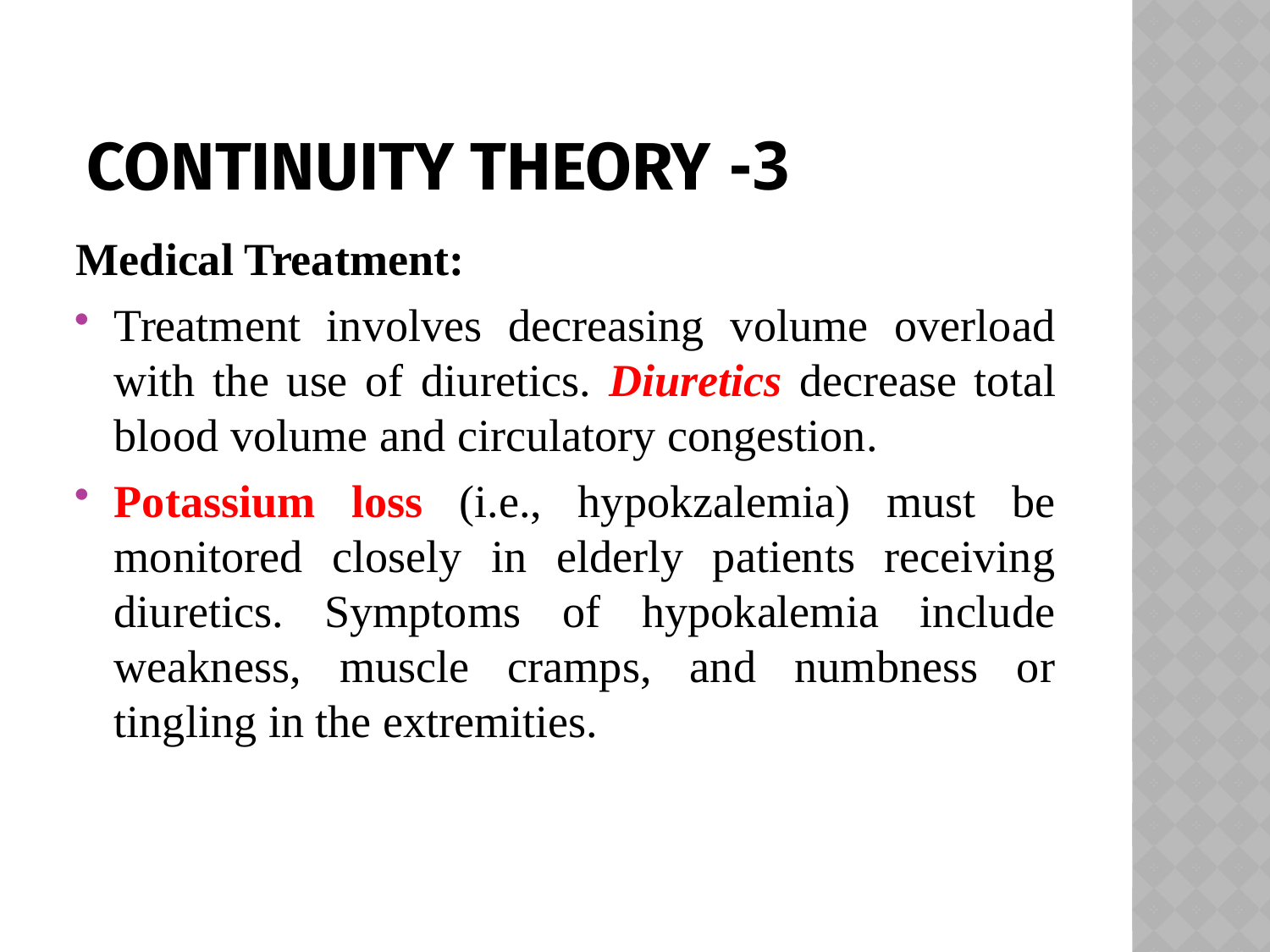

# 3- Continuity theory
Medical Treatment:
Treatment involves decreasing volume overload with the use of diuretics. Diuretics decrease total blood volume and circulatory congestion.
Potas­sium loss (i.e., hypokzalemia) must be monitored closely in elderly patients receiving diuretics. Symptoms of hypokalemia include weakness, muscle cramps, and numbness or tingling in the extremities.